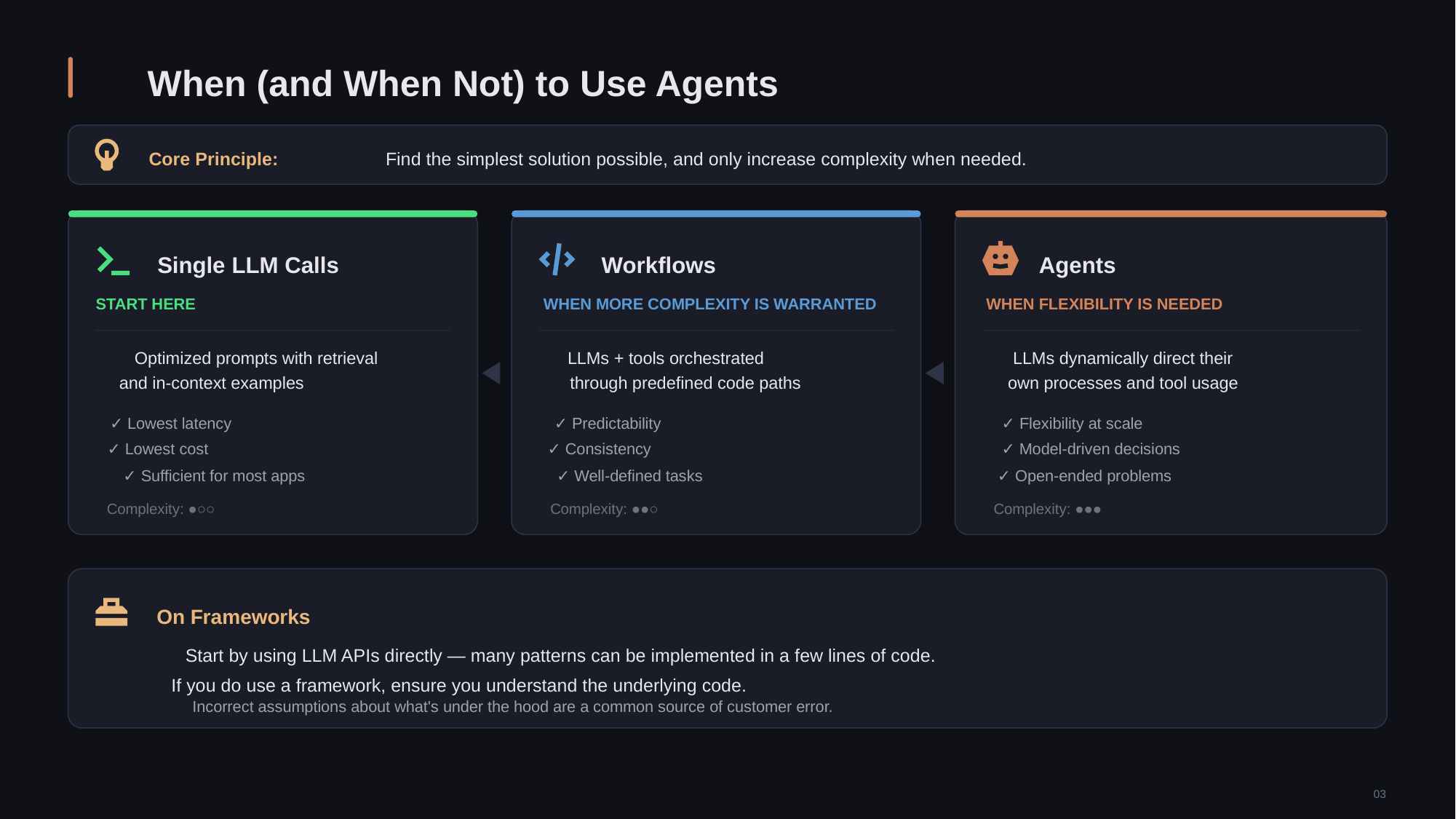

When (and When Not) to Use Agents

Core Principle:
Find the simplest solution possible, and only increase complexity when needed.

Single LLM Calls
START HERE

Optimized prompts with retrieval
and in-context examples
✓ Lowest latency
✓ Lowest cost
✓ Sufficient for most apps
Complexity: ●○○

Workflows
WHEN MORE COMPLEXITY IS WARRANTED

LLMs + tools orchestrated
through predefined code paths
✓ Predictability
✓ Consistency
✓ Well-defined tasks
Complexity: ●●○

Agents
WHEN FLEXIBILITY IS NEEDED

LLMs dynamically direct their
own processes and tool usage
✓ Flexibility at scale
✓ Model-driven decisions
✓ Open-ended problems
Complexity: ●●●

On Frameworks
Start by using LLM APIs directly — many patterns can be implemented in a few lines of code.
If you do use a framework, ensure you understand the underlying code.
Incorrect assumptions about what's under the hood are a common source of customer error.
03